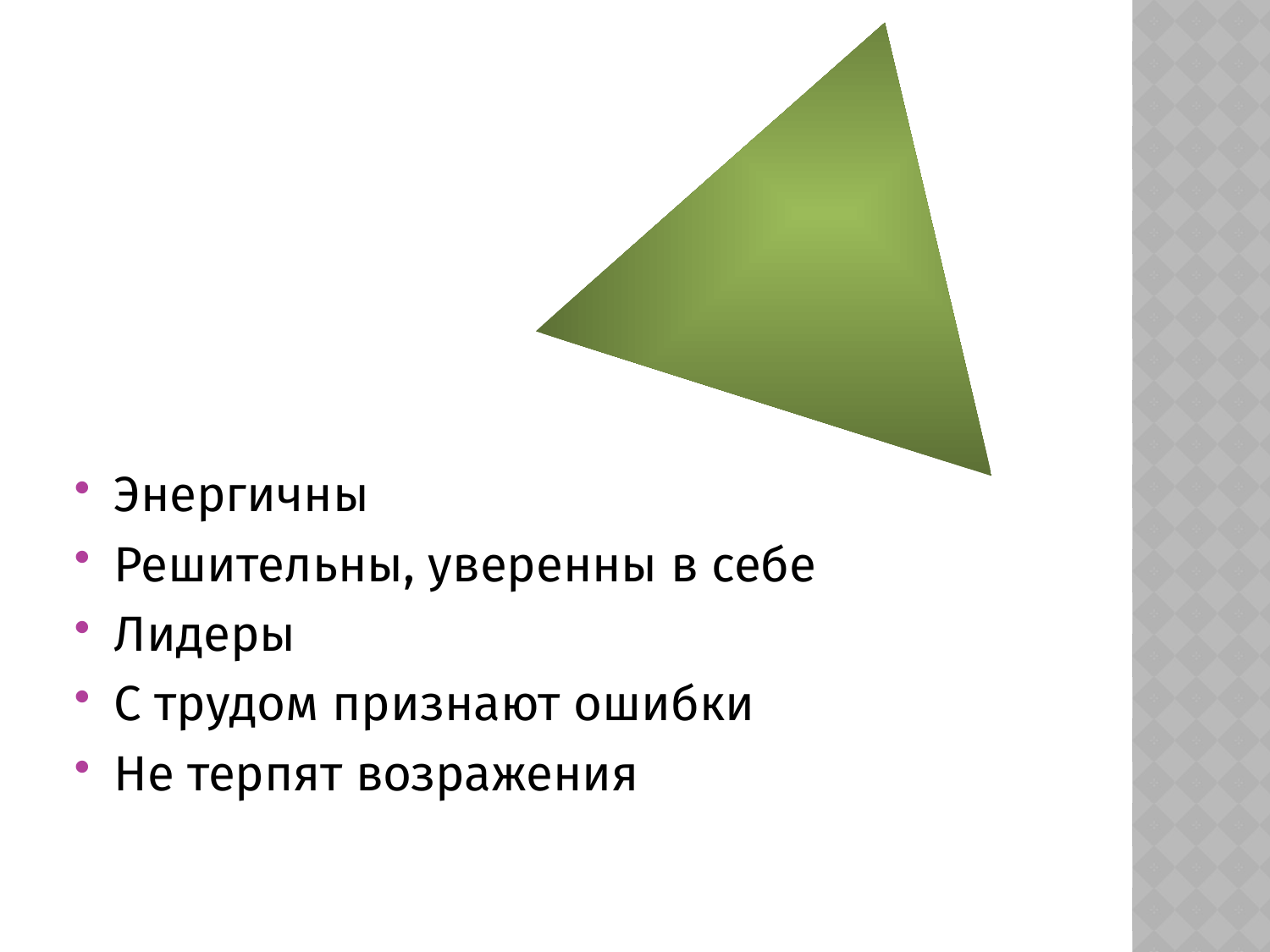

#
Энергичны
Решительны, уверенны в себе
Лидеры
С трудом признают ошибки
Не терпят возражения